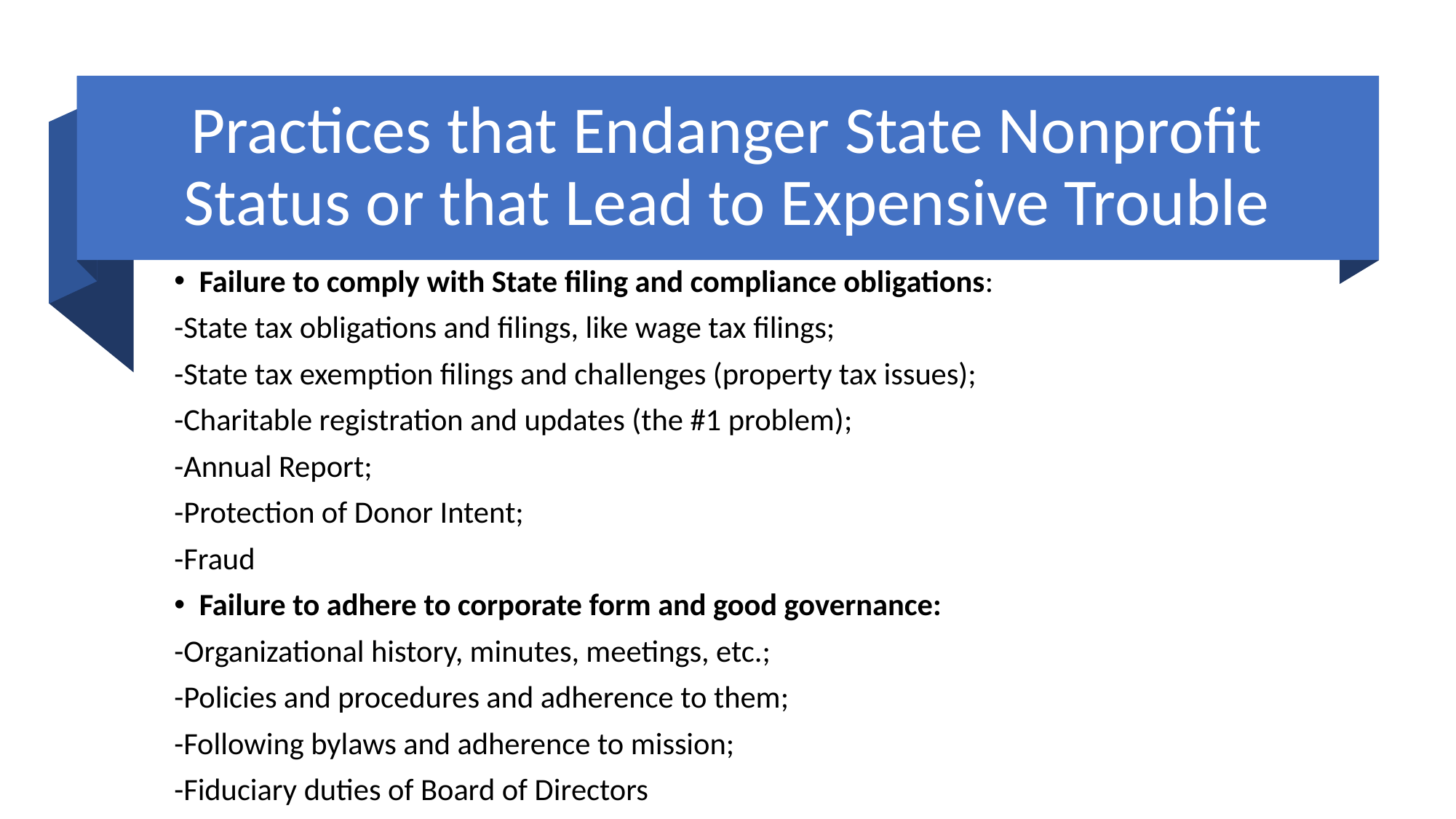

# Practices that Endanger State Nonprofit Status or that Lead to Expensive Trouble

Failure to comply with State filing and compliance obligations:
-State tax obligations and filings, like wage tax filings;
-State tax exemption filings and challenges (property tax issues);
-Charitable registration and updates (the #1 problem);
-Annual Report;
-Protection of Donor Intent;
-Fraud
Failure to adhere to corporate form and good governance:
-Organizational history, minutes, meetings, etc.;
-Policies and procedures and adherence to them;
-Following bylaws and adherence to mission;
-Fiduciary duties of Board of Directors

46